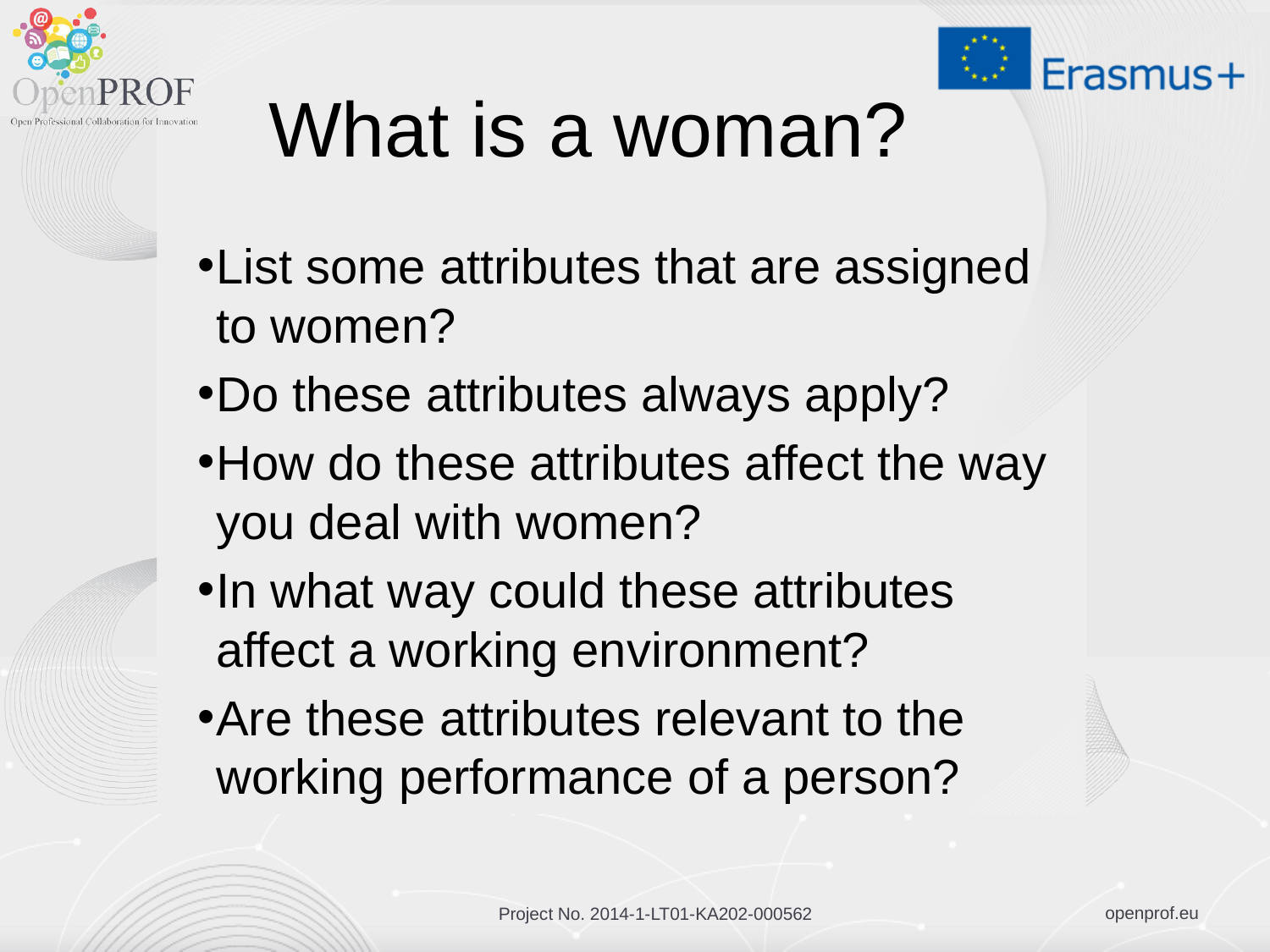

# What is a woman?
List some attributes that are assigned to women?
Do these attributes always apply?
How do these attributes affect the way you deal with women?
In what way could these attributes affect a working environment?
Are these attributes relevant to the working performance of a person?